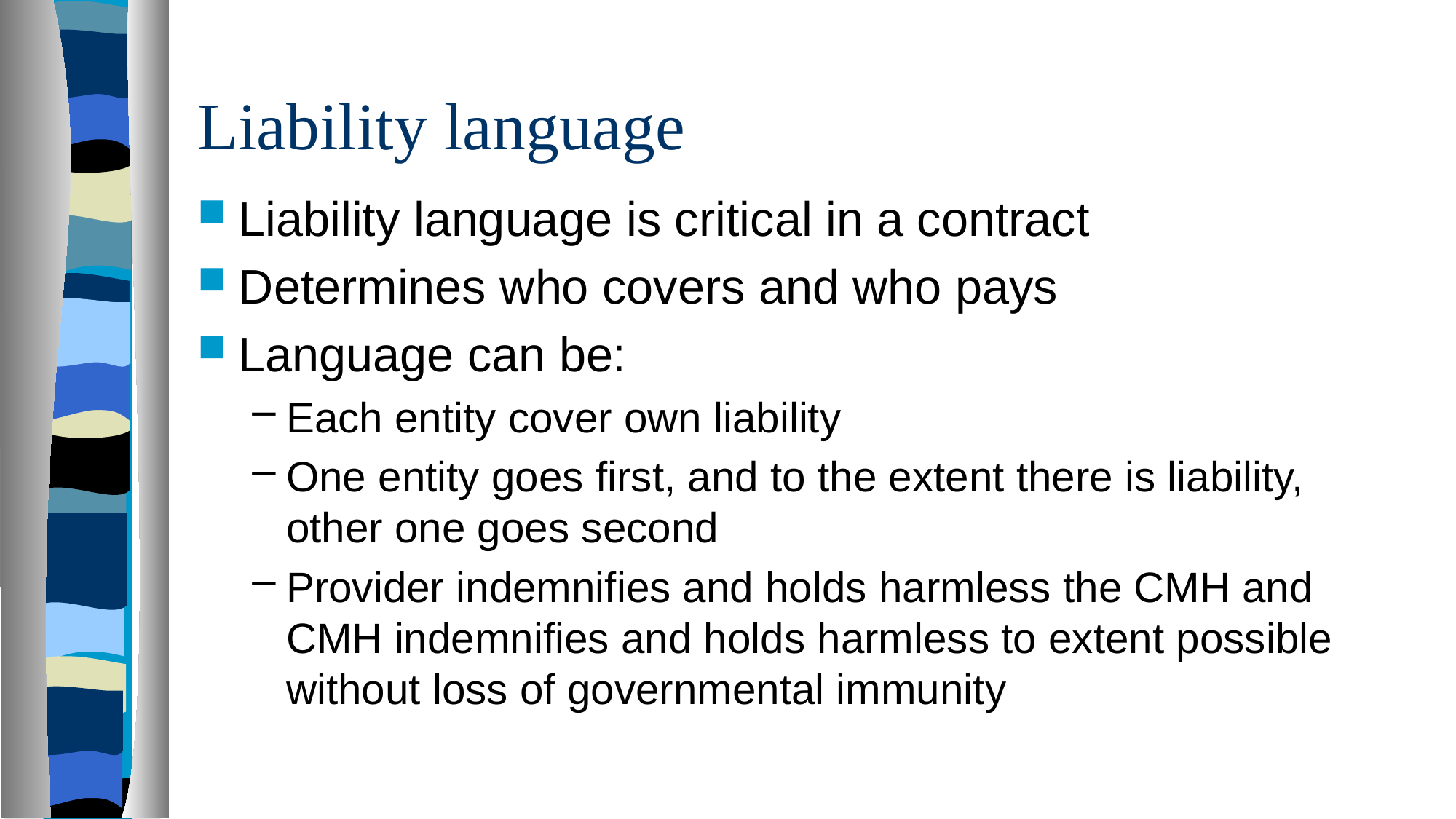

# Liability language
Liability language is critical in a contract
Determines who covers and who pays
Language can be:
Each entity cover own liability
One entity goes first, and to the extent there is liability, other one goes second
Provider indemnifies and holds harmless the CMH and CMH indemnifies and holds harmless to extent possible without loss of governmental immunity